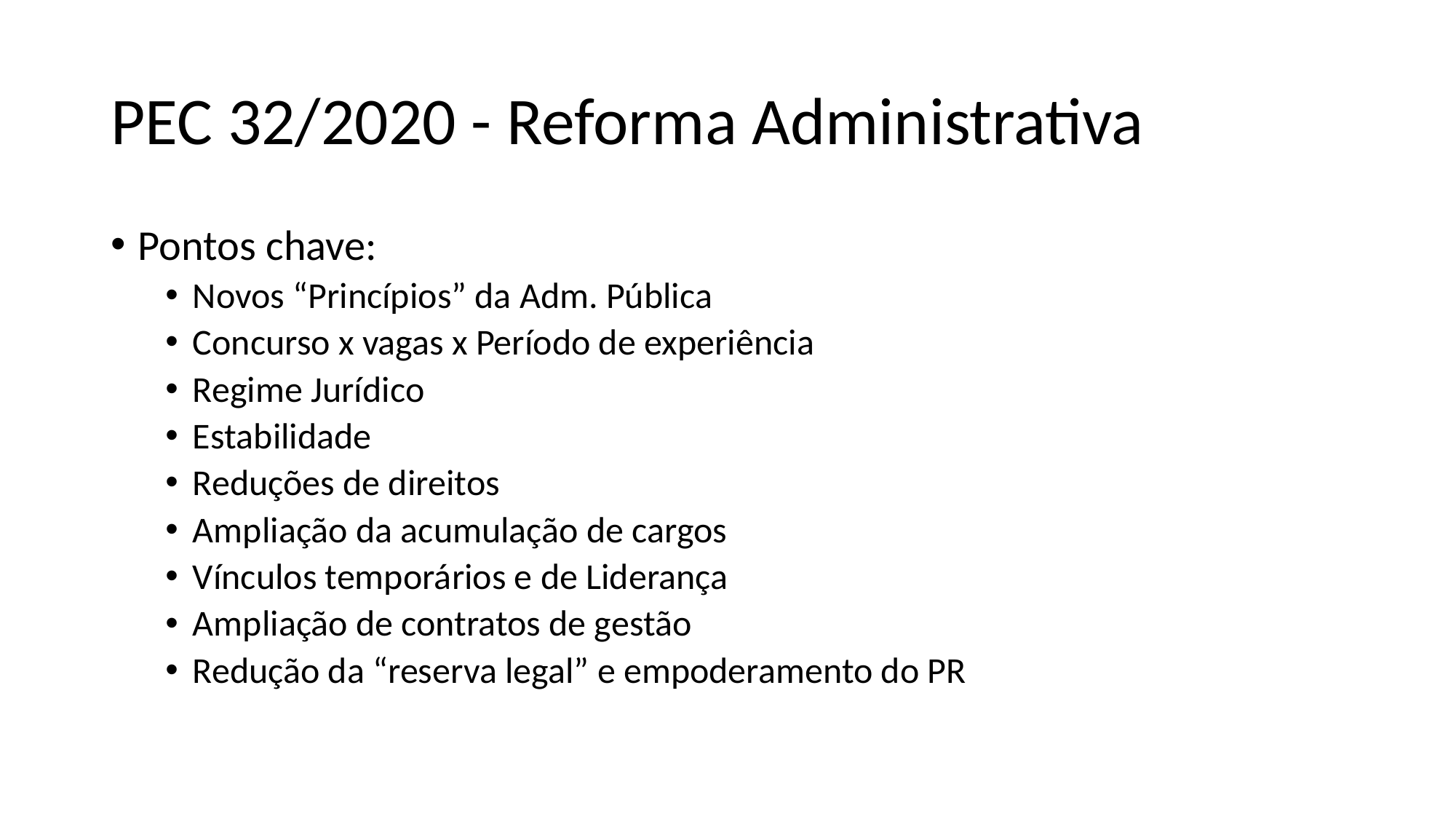

# PEC 32/2020 - Reforma Administrativa
Pontos chave:
Novos “Princípios” da Adm. Pública
Concurso x vagas x Período de experiência
Regime Jurídico
Estabilidade
Reduções de direitos
Ampliação da acumulação de cargos
Vínculos temporários e de Liderança
Ampliação de contratos de gestão
Redução da “reserva legal” e empoderamento do PR